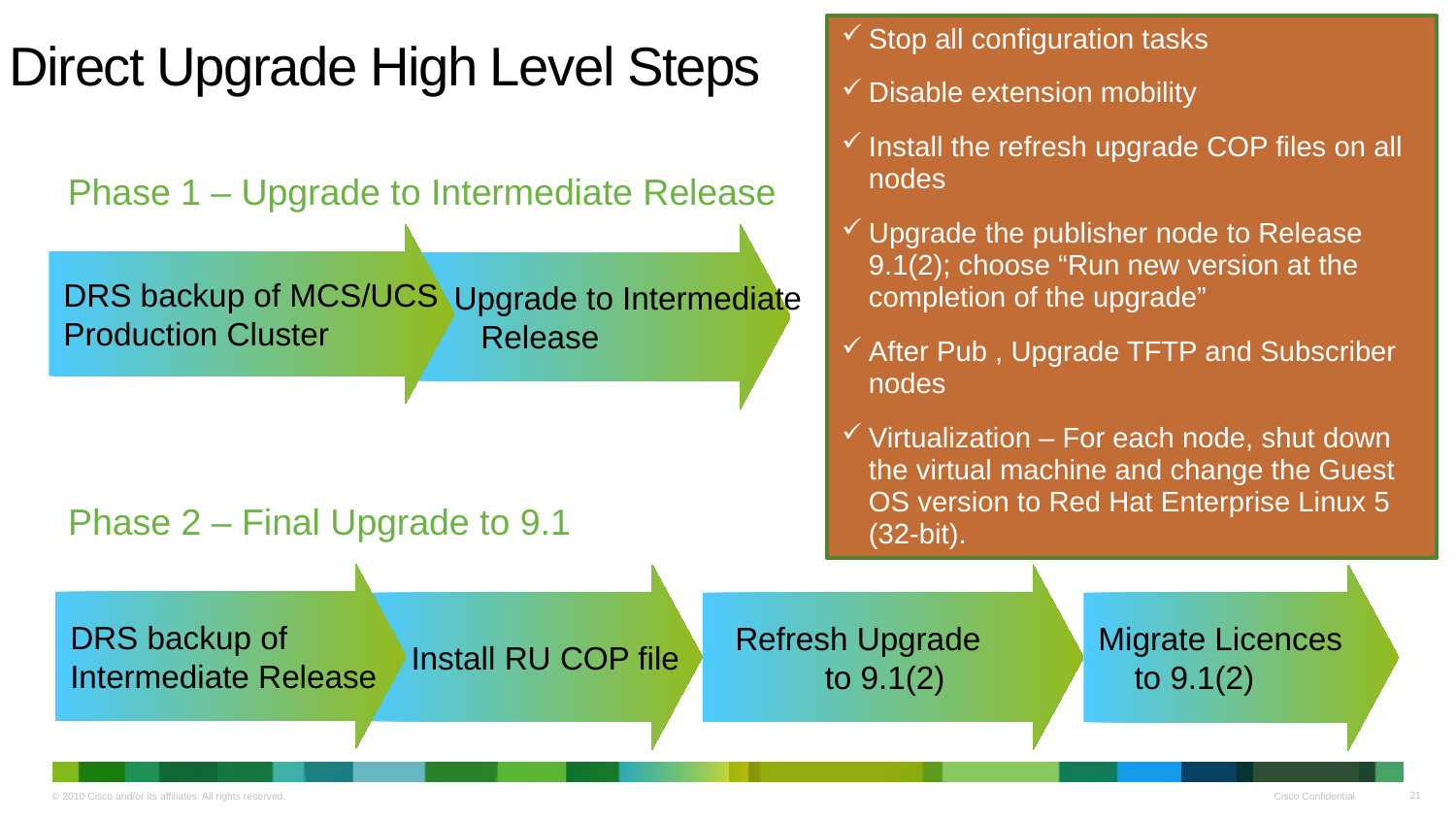

# Direct Upgrade High Level Steps
Stop all configuration tasks
Disable extension mobility
Install the refresh upgrade COP files on all nodes
Upgrade the publisher node to Release 9.1(2); choose “Run new version at the completion of the upgrade”
After Pub , Upgrade TFTP and Subscriber nodes
Virtualization – For each node, shut down the virtual machine and change the Guest OS version to Red Hat Enterprise Linux 5 (32-bit).
Phase 1 – Upgrade to Intermediate Release
DRS backup of MCS/UCS
Production Cluster
   Upgrade to Intermediate
      Release
Phase 2 – Final Upgrade to 9.1
DRS backup of
Intermediate Release
  Refresh Upgrade
            to 9.1(2)
   Install RU COP file
Migrate Licences
    to 9.1(2)